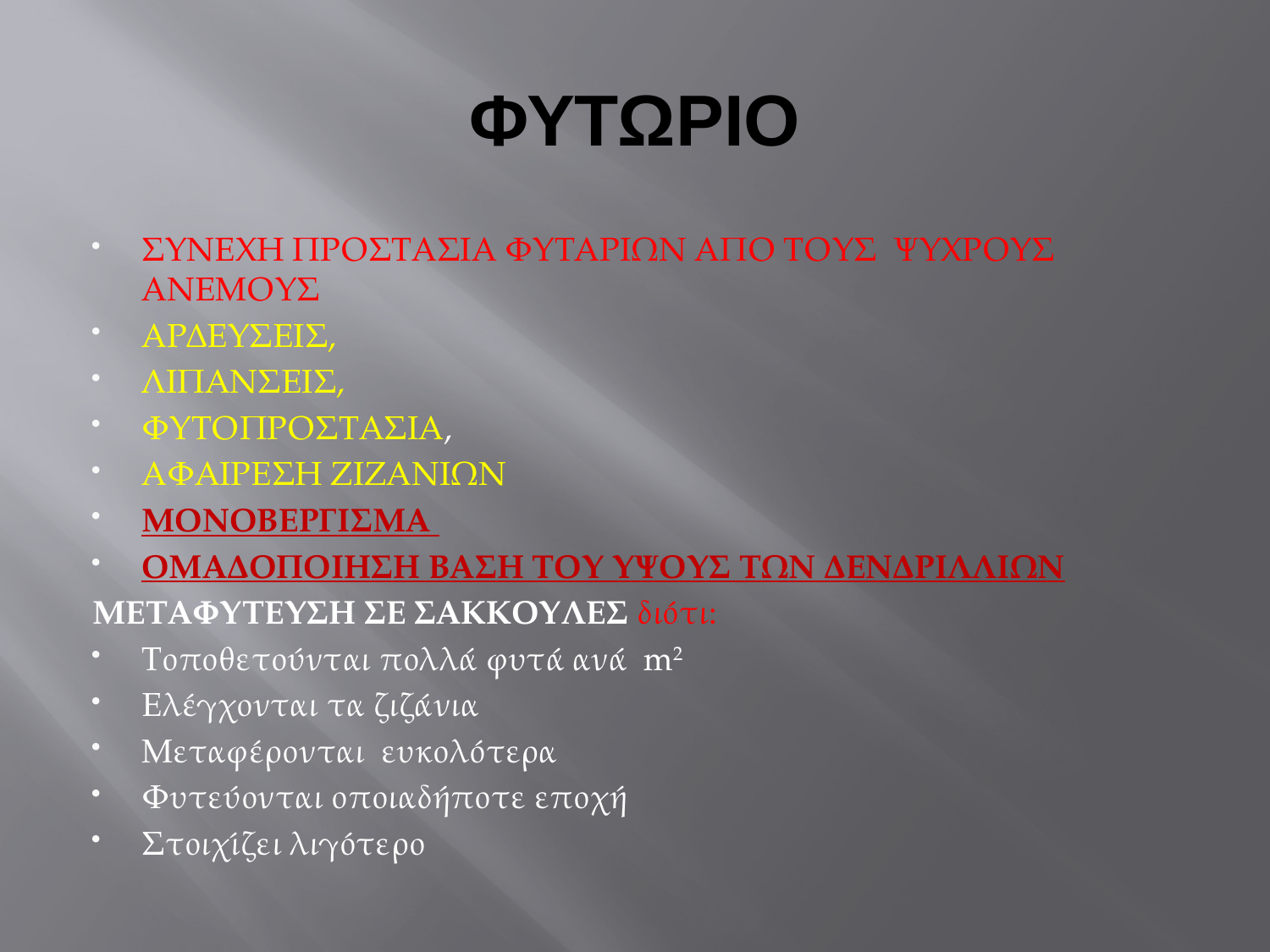

# ΦΥΤΩΡΙΟ
ΣΥΝΕΧΗ ΠΡΟΣΤΑΣΙΑ ΦΥΤΑΡΙΩΝ ΑΠΟ ΤΟΥΣ  ΨΥΧΡΟΥΣ ΑΝΕΜΟΥΣ
ΑΡΔΕΥΣΕΙΣ,
ΛΙΠΑΝΣΕΙΣ,
ΦΥΤΟΠΡΟΣΤΑΣΙΑ,
ΑΦΑΙΡΕΣΗ ΖΙΖΑΝΙΩΝ
ΜΟΝΟΒΕΡΓΙΣΜΑ
ΟΜΑΔΟΠΟΙΗΣΗ ΒΑΣΗ ΤΟΥ ΥΨΟΥΣ ΤΩΝ ΔΕΝΔΡΙΛΛΙΩΝ
ΜΕΤΑΦΥΤΕΥΣΗ ΣΕ ΣΑΚΚΟΥΛΕΣ διότι:
Τοποθετούνται πολλά φυτά ανά  m2
Ελέγχονται τα ζιζάνια
Μεταφέρονται  ευκολότερα
Φυτεύονται οποιαδήποτε εποχή
Στοιχίζει λιγότερο